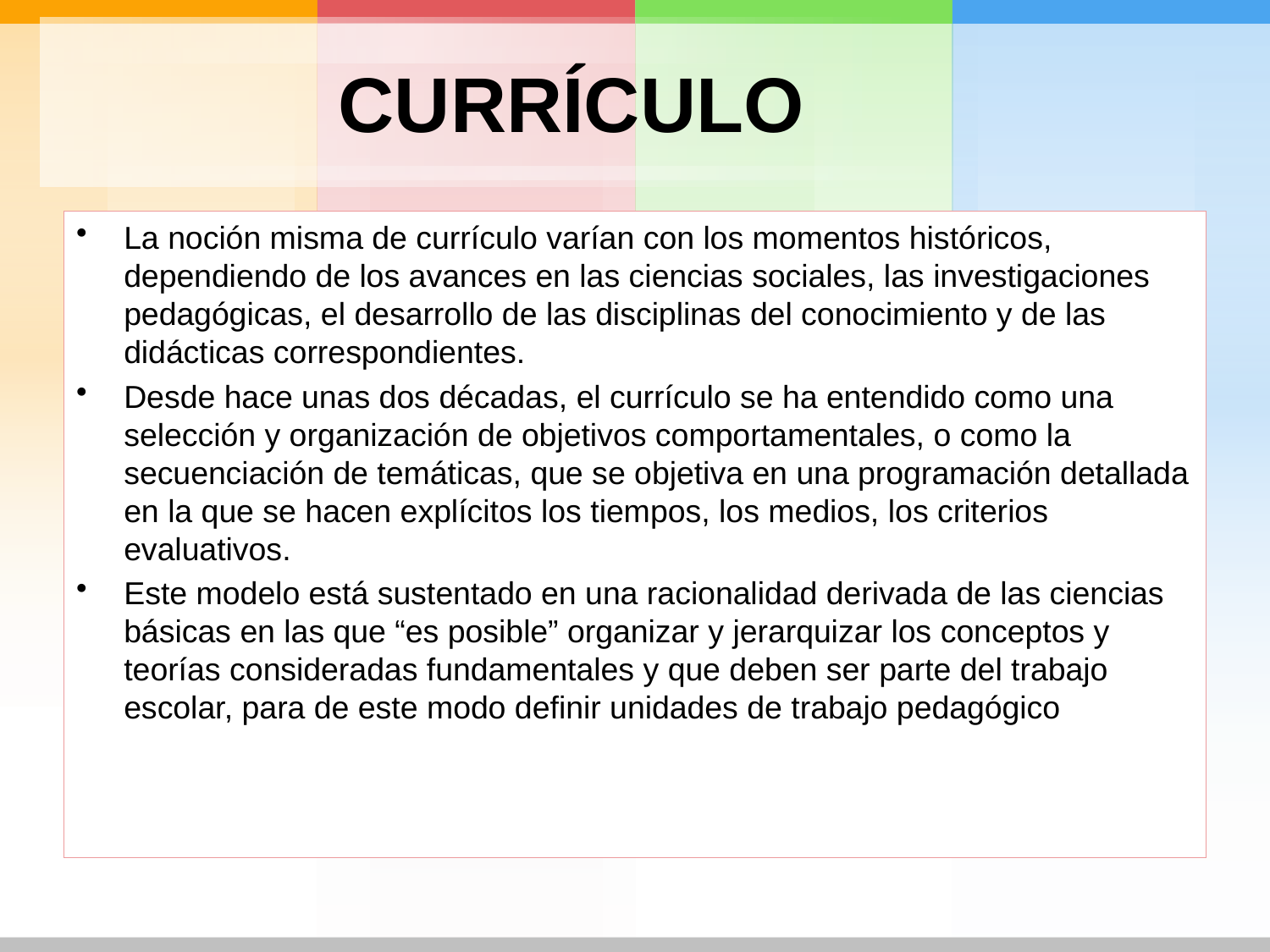

# CURRÍCULO
La noción misma de currículo varían con los momentos históricos, dependiendo de los avances en las ciencias sociales, las investigaciones pedagógicas, el desarrollo de las disciplinas del conocimiento y de las didácticas correspondientes.
Desde hace unas dos décadas, el currículo se ha entendido como una selección y organización de objetivos comportamentales, o como la secuenciación de temáticas, que se objetiva en una programación detallada en la que se hacen explícitos los tiempos, los medios, los criterios evaluativos.
Este modelo está sustentado en una racionalidad derivada de las ciencias básicas en las que “es posible” organizar y jerarquizar los conceptos y teorías consideradas fundamentales y que deben ser parte del trabajo escolar, para de este modo definir unidades de trabajo pedagógico